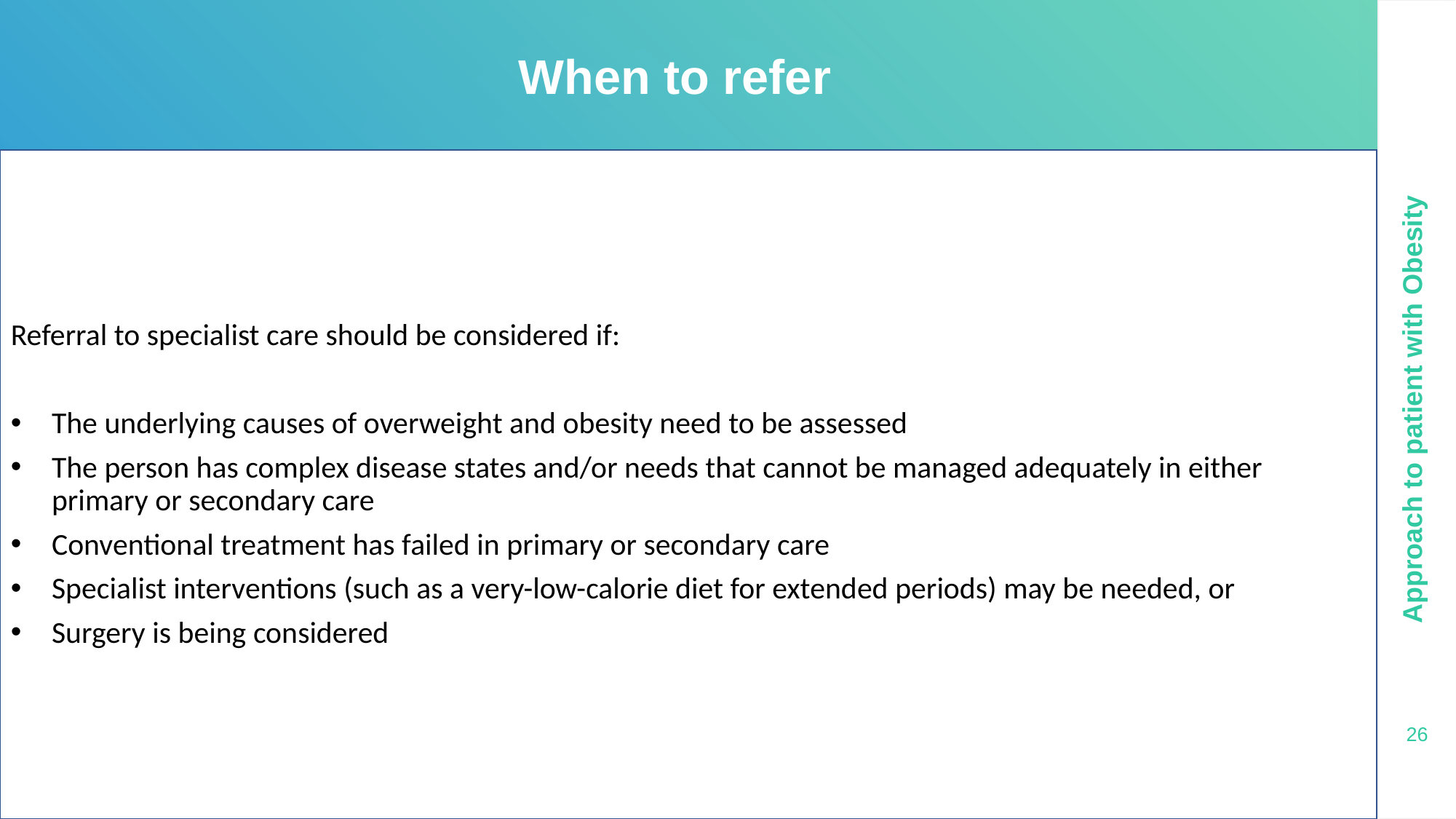

When to refer
Referral to specialist care should be considered if:

The underlying causes of overweight and obesity need to be assessed
The person has complex disease states and/or needs that cannot be managed adequately in either primary or secondary care
Conventional treatment has failed in primary or secondary care
Specialist interventions (such as a very-low-calorie diet for extended periods) may be needed, or
Surgery is being considered
Approach to patient with Obesity
26